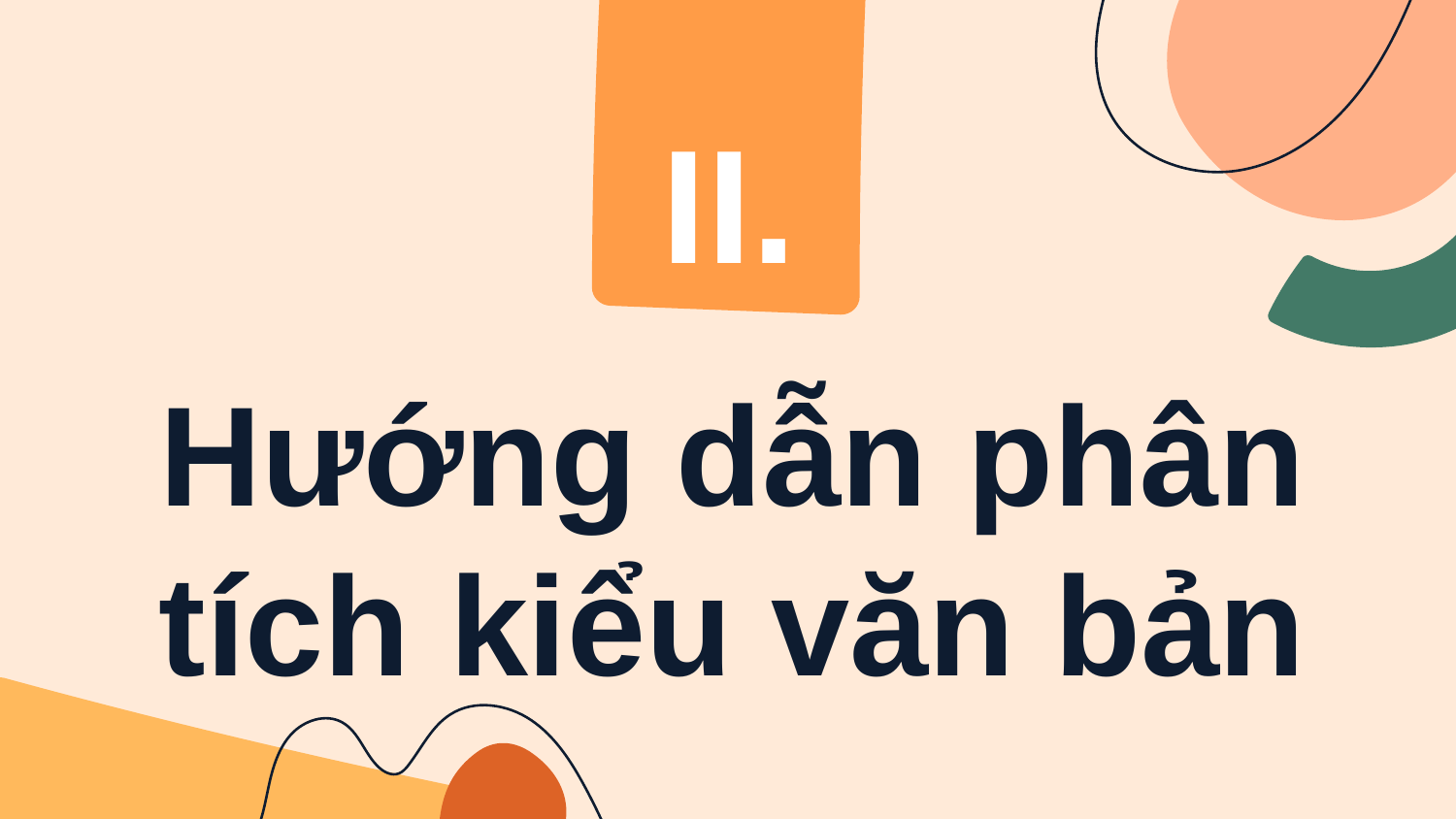

II.
# Hướng dẫn phân tích kiểu văn bản